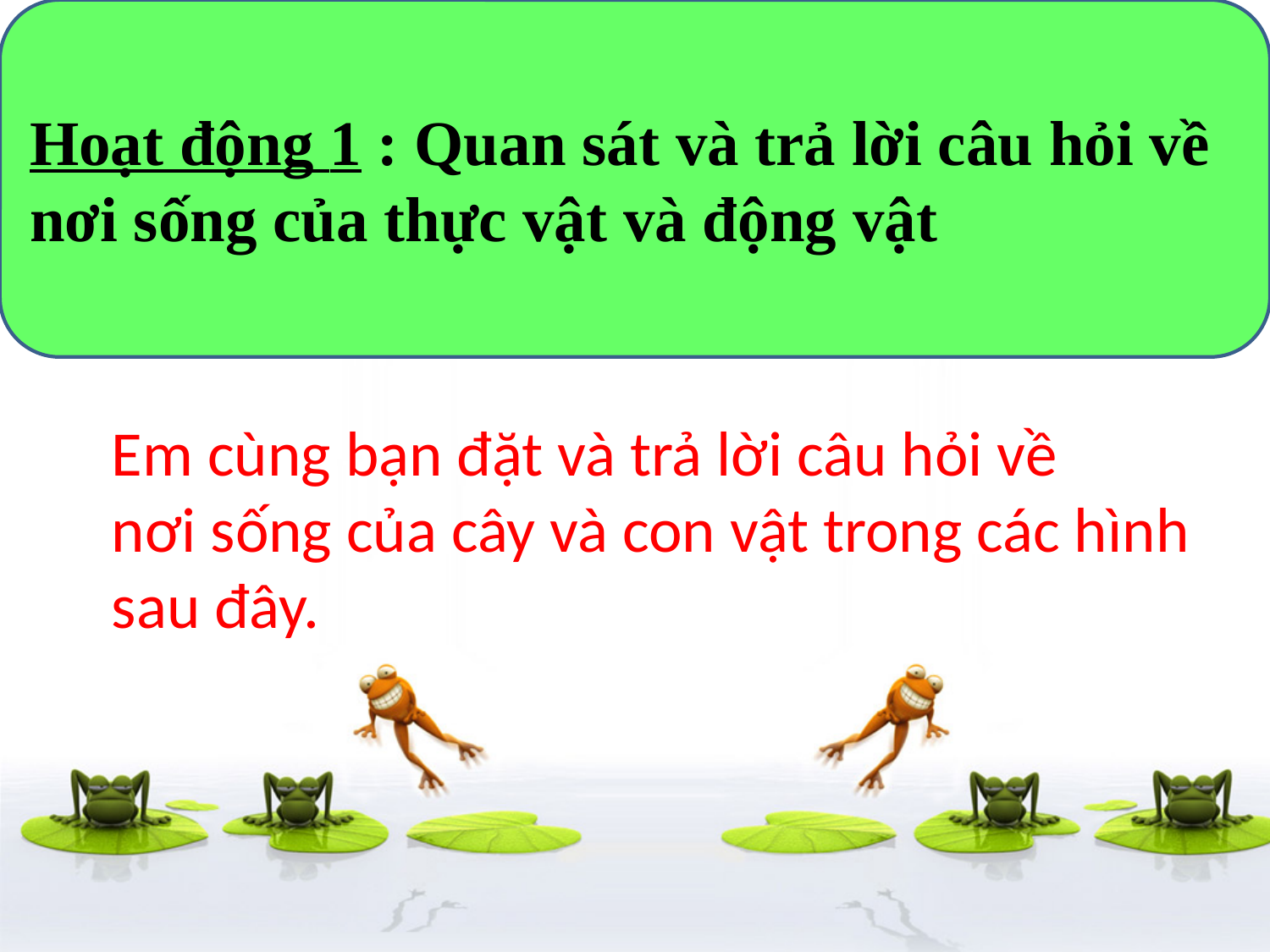

Hoạt động 1 : Quan sát và trả lời câu hỏi về nơi sống của thực vật và động vật

Em cùng bạn đặt và trả lời câu hỏi về
nơi sống của cây và con vật trong các hình sau đây.